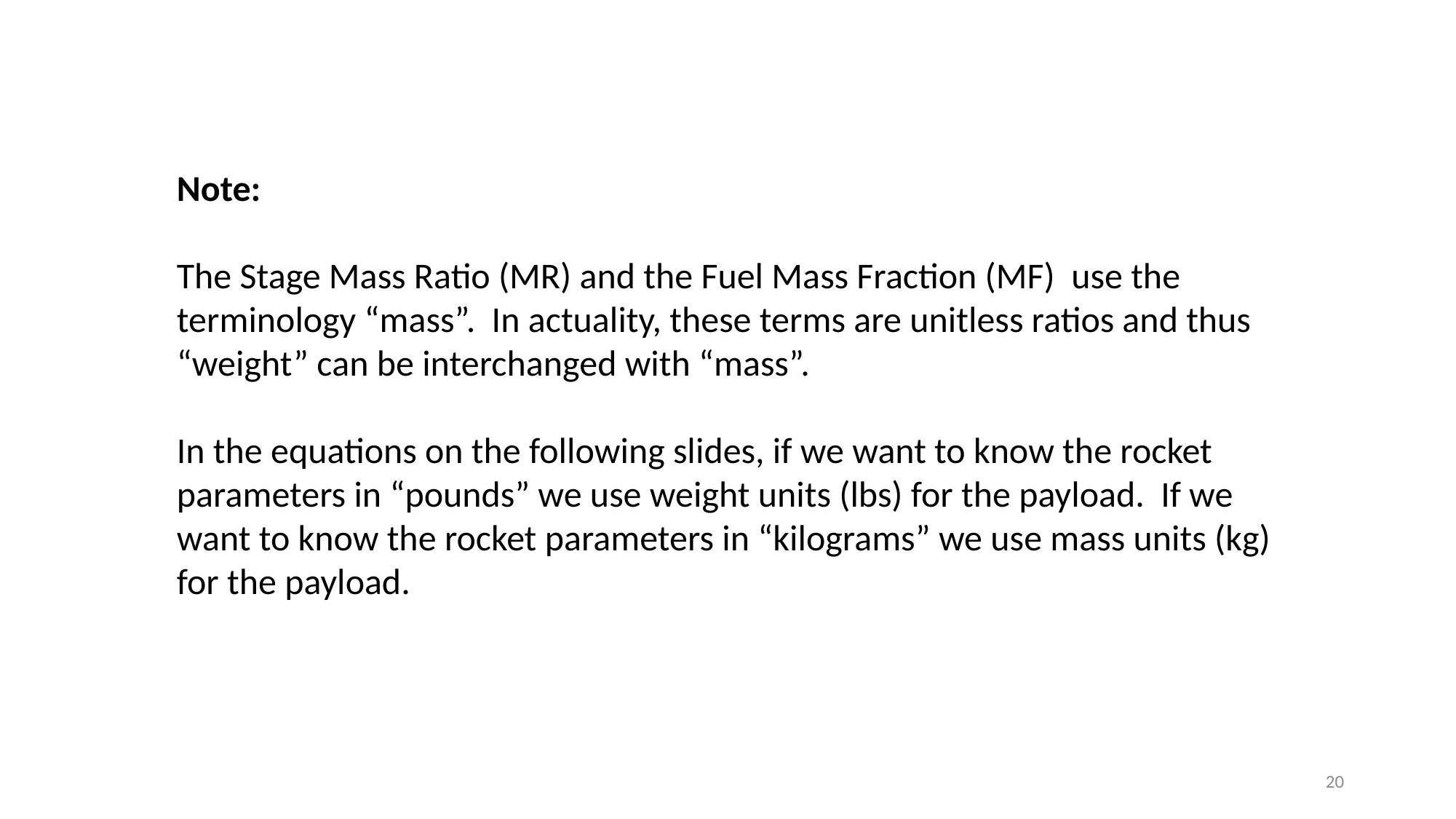

Note:

The Stage Mass Ratio (MR) and the Fuel Mass Fraction (MF)  use the terminology “mass”.  In actuality, these terms are unitless ratios and thus “weight” can be interchanged with “mass”.

In the equations on the following slides, if we want to know the rocket parameters in “pounds” we use weight units (lbs) for the payload.  If we want to know the rocket parameters in “kilograms” we use mass units (kg) for the payload.
20